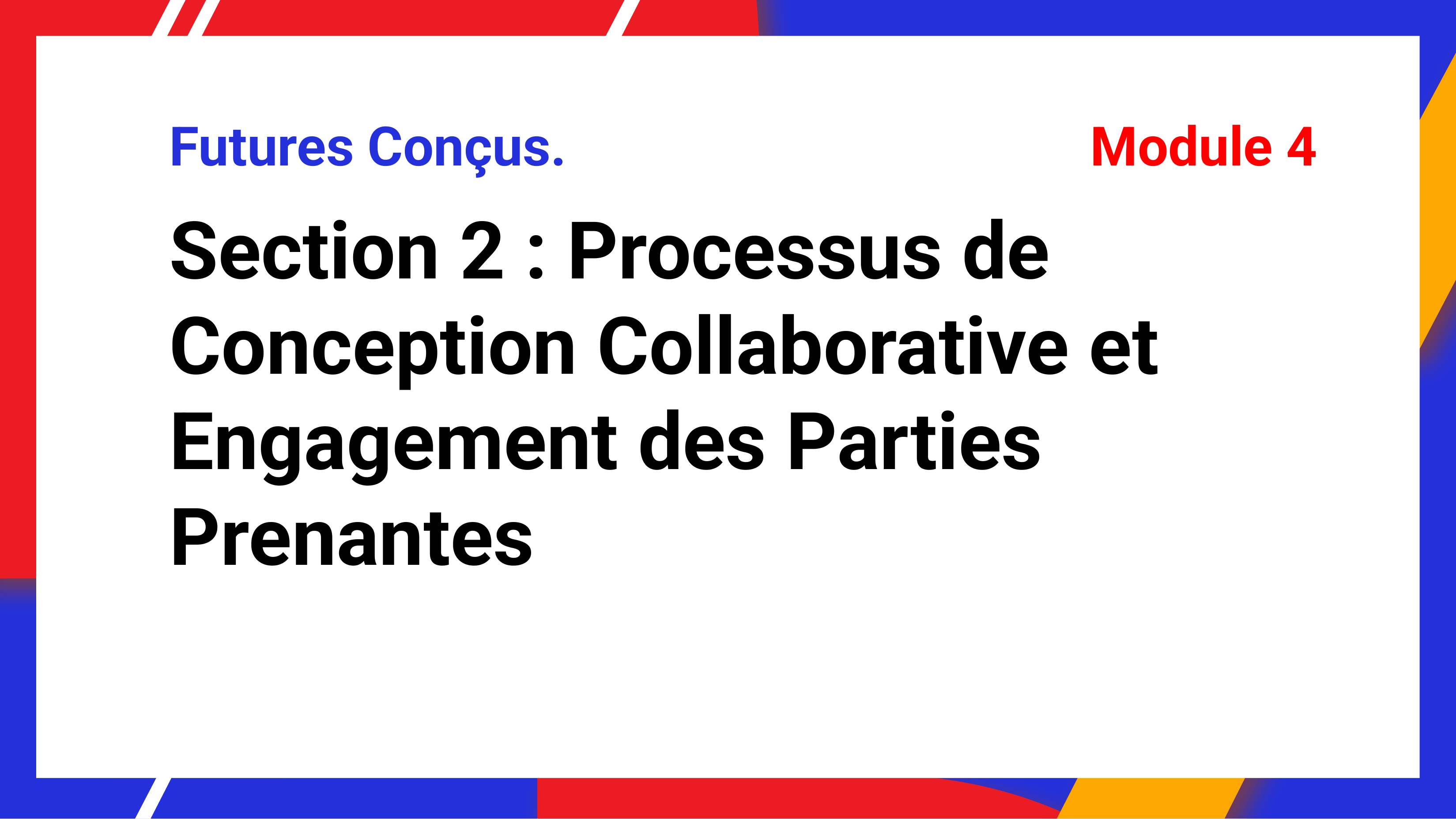

Futures Conçus.
Module 4
# Section 2 : Processus de Conception Collaborative et Engagement des Parties Prenantes